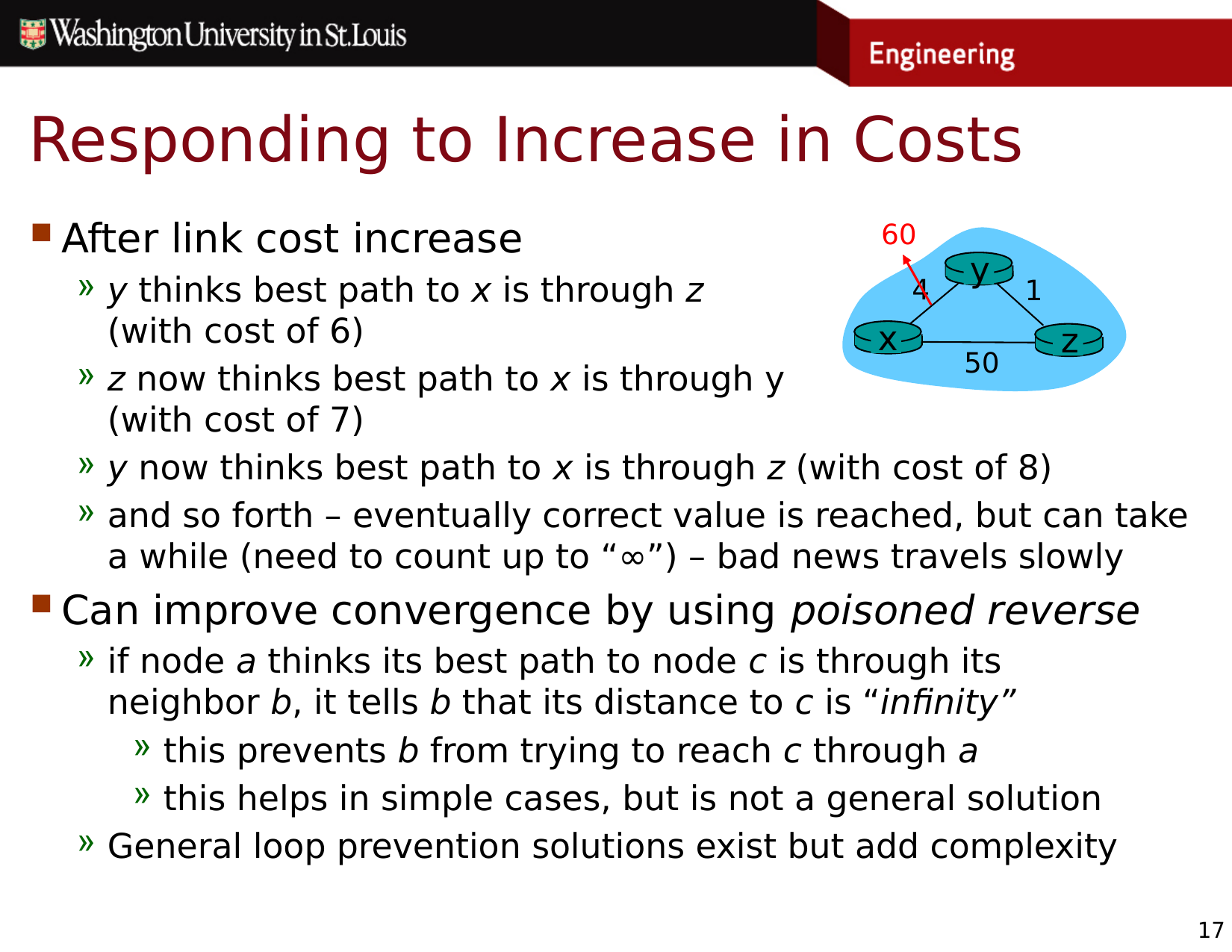

# Responding to Increase in Costs
After link cost increase
y thinks best path to x is through z
(with cost of 6)
z now thinks best path to x is through y
(with cost of 7)
y now thinks best path to x is through z (with cost of 8)
and so forth – eventually correct value is reached, but can take a while (need to count up to “∞”) – bad news travels slowly
Can improve convergence by using poisoned reverse
if node a thinks its best path to node c is through its
neighbor b, it tells b that its distance to c is “infinity”
this prevents b from trying to reach c through a
this helps in simple cases, but is not a general solution
General loop prevention solutions exist but add complexity

60

y

4
1

x

z

50

17